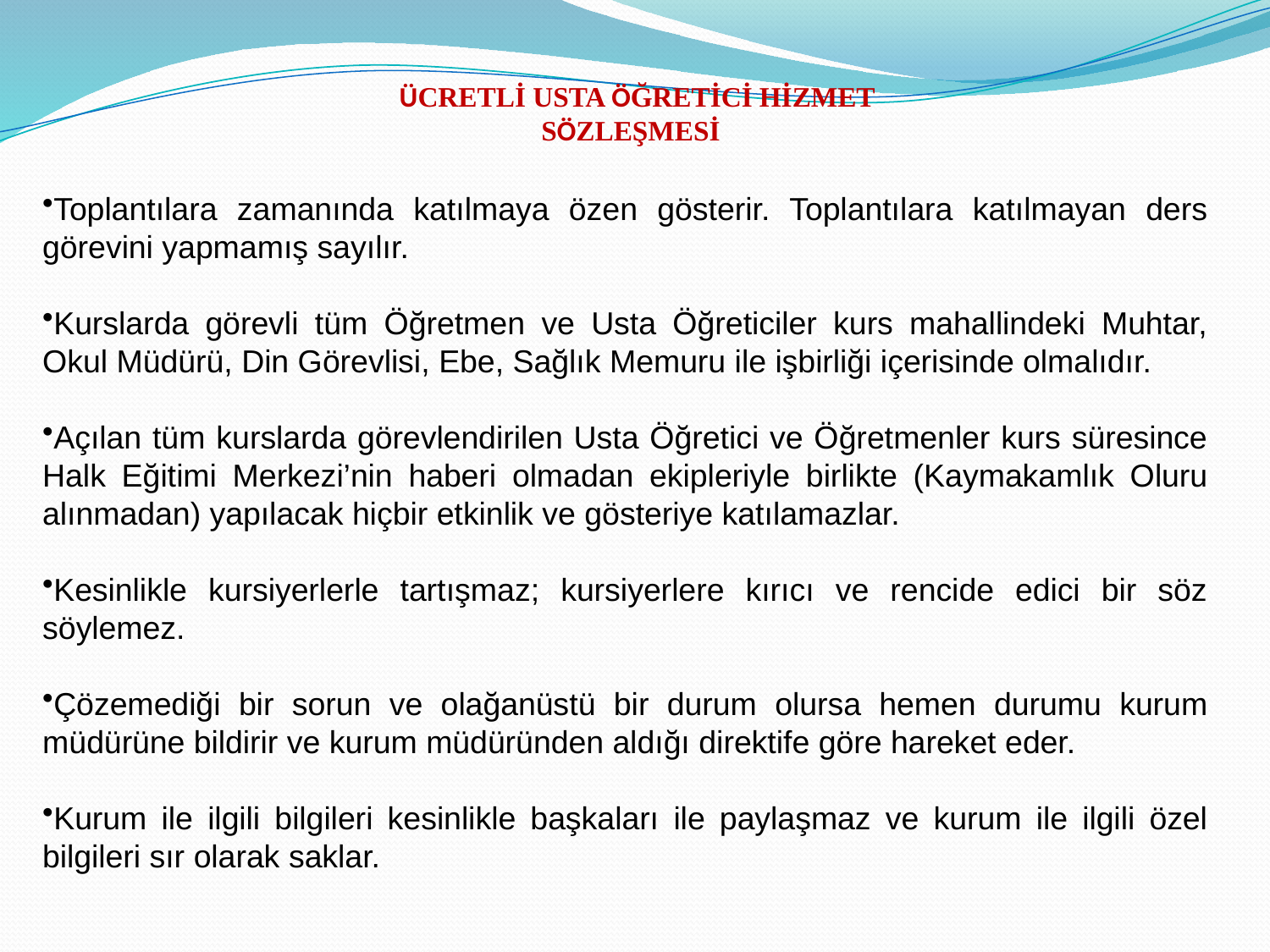

ÜCRETLİ USTA ÖĞRETİCİ HİZMET SÖZLEŞMESİ
Toplantılara zamanında katılmaya özen gösterir. Toplantılara katılmayan ders görevini yapmamış sayılır.

Kurslarda görevli tüm Öğretmen ve Usta Öğreticiler kurs mahallindeki Muhtar, Okul Müdürü, Din Görevlisi, Ebe, Sağlık Memuru ile işbirliği içerisinde olmalıdır.

Açılan tüm kurslarda görevlendirilen Usta Öğretici ve Öğretmenler kurs süresince Halk Eğitimi Merkezi’nin haberi olmadan ekipleriyle birlikte (Kaymakamlık Oluru alınmadan) yapılacak hiçbir etkinlik ve gösteriye katılamazlar.

Kesinlikle kursiyerlerle tartışmaz; kursiyerlere kırıcı ve rencide edici bir söz söylemez.

Çözemediği bir sorun ve olağanüstü bir durum olursa hemen durumu kurum müdürüne bildirir ve kurum müdüründen aldığı direktife göre hareket eder.

Kurum ile ilgili bilgileri kesinlikle başkaları ile paylaşmaz ve kurum ile ilgili özel bilgileri sır olarak saklar.